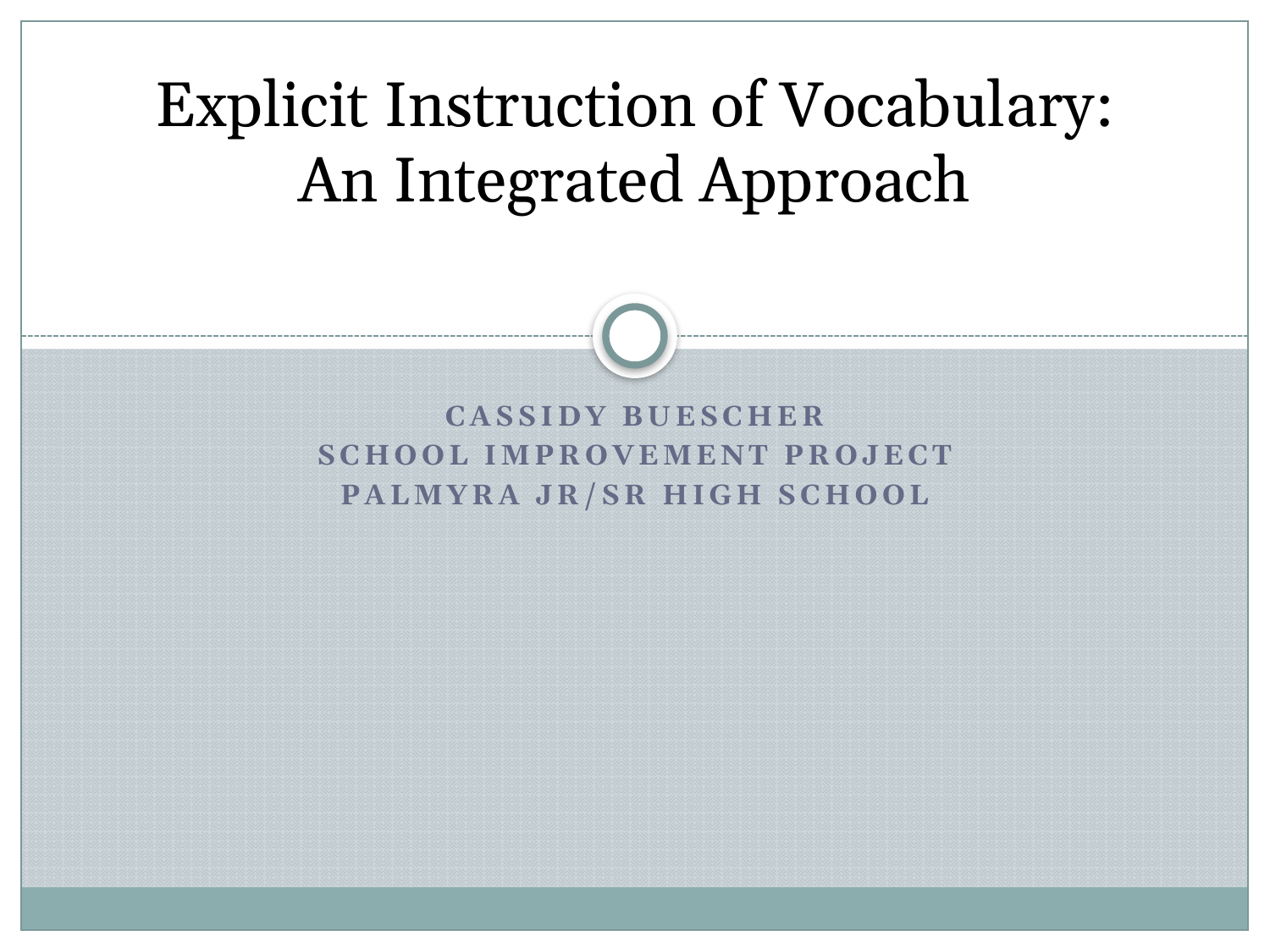

# Explicit Instruction of Vocabulary: An Integrated Approach
Cassidy Buescher
School improvement project
Palmyra Jr/Sr high school